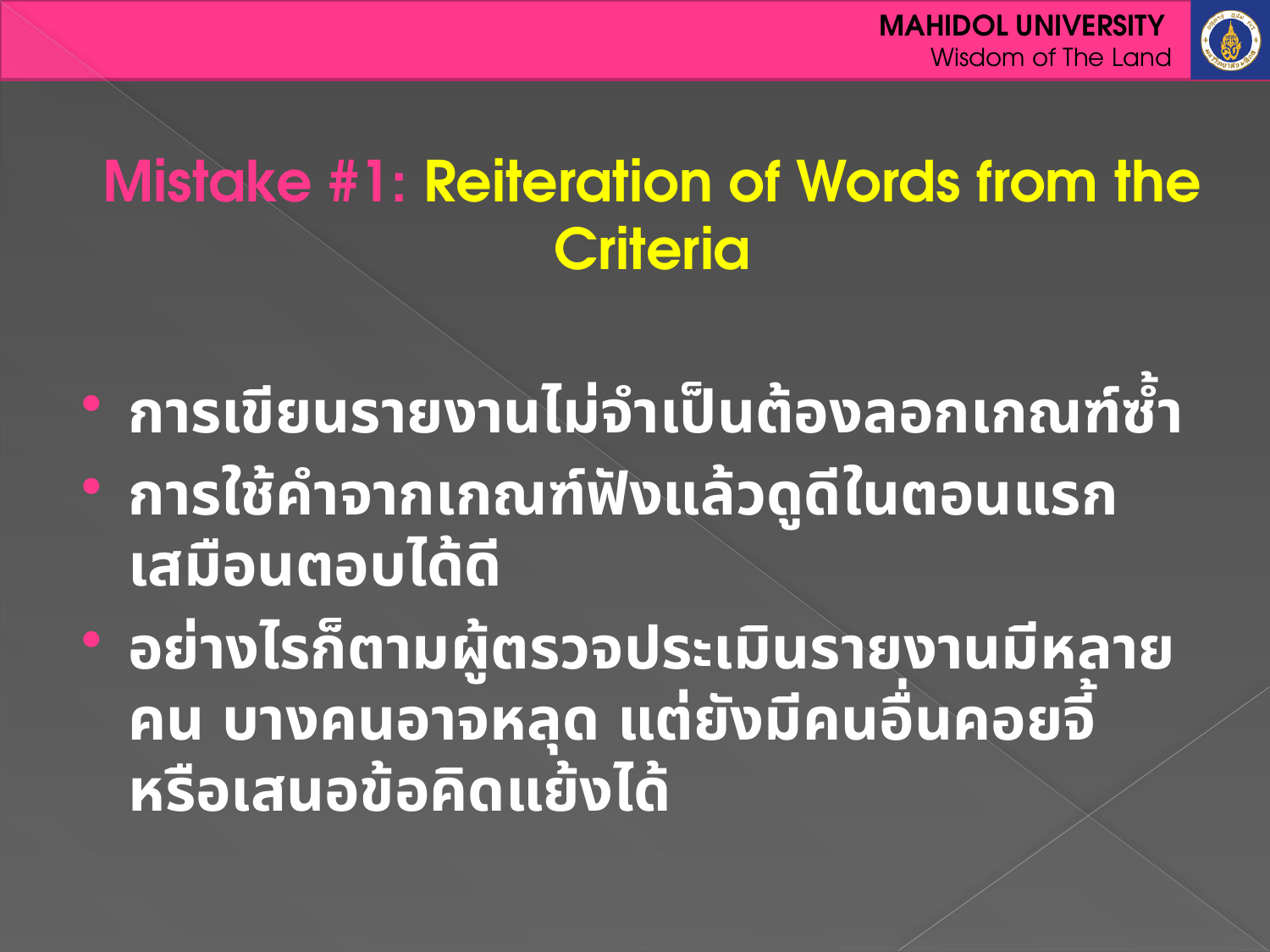

# Mistake #1: Reiteration of Words from the Criteria
การเขียนรายงานไม่จำเป็นต้องลอกเกณฑ์ซ้ำ
การใช้คำจากเกณฑ์ฟังแล้วดูดีในตอนแรก เสมือนตอบได้ดี
อย่างไรก็ตามผู้ตรวจประเมินรายงานมีหลายคน บางคนอาจหลุด แต่ยังมีคนอื่นคอยจี้หรือเสนอข้อคิดแย้งได้